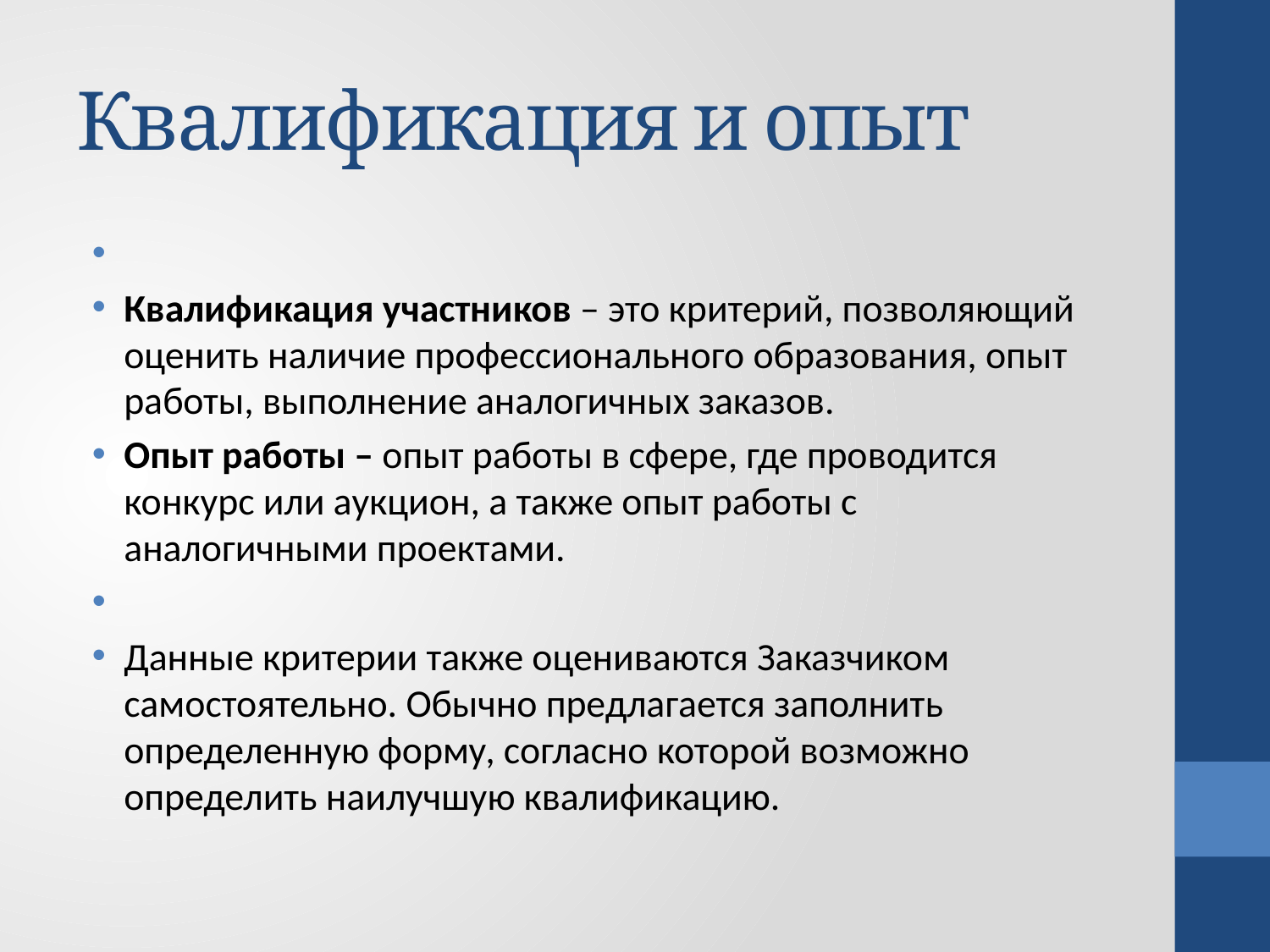

# Квалификация и опыт

Квалификация участников – это критерий, позволяющий оценить наличие профессионального образования, опыт работы, выполнение аналогичных заказов.
Опыт работы – опыт работы в сфере, где проводится конкурс или аукцион, а также опыт работы с аналогичными проектами.

Данные критерии также оцениваются Заказчиком самостоятельно. Обычно предлагается заполнить определенную форму, согласно которой возможно определить наилучшую квалификацию.